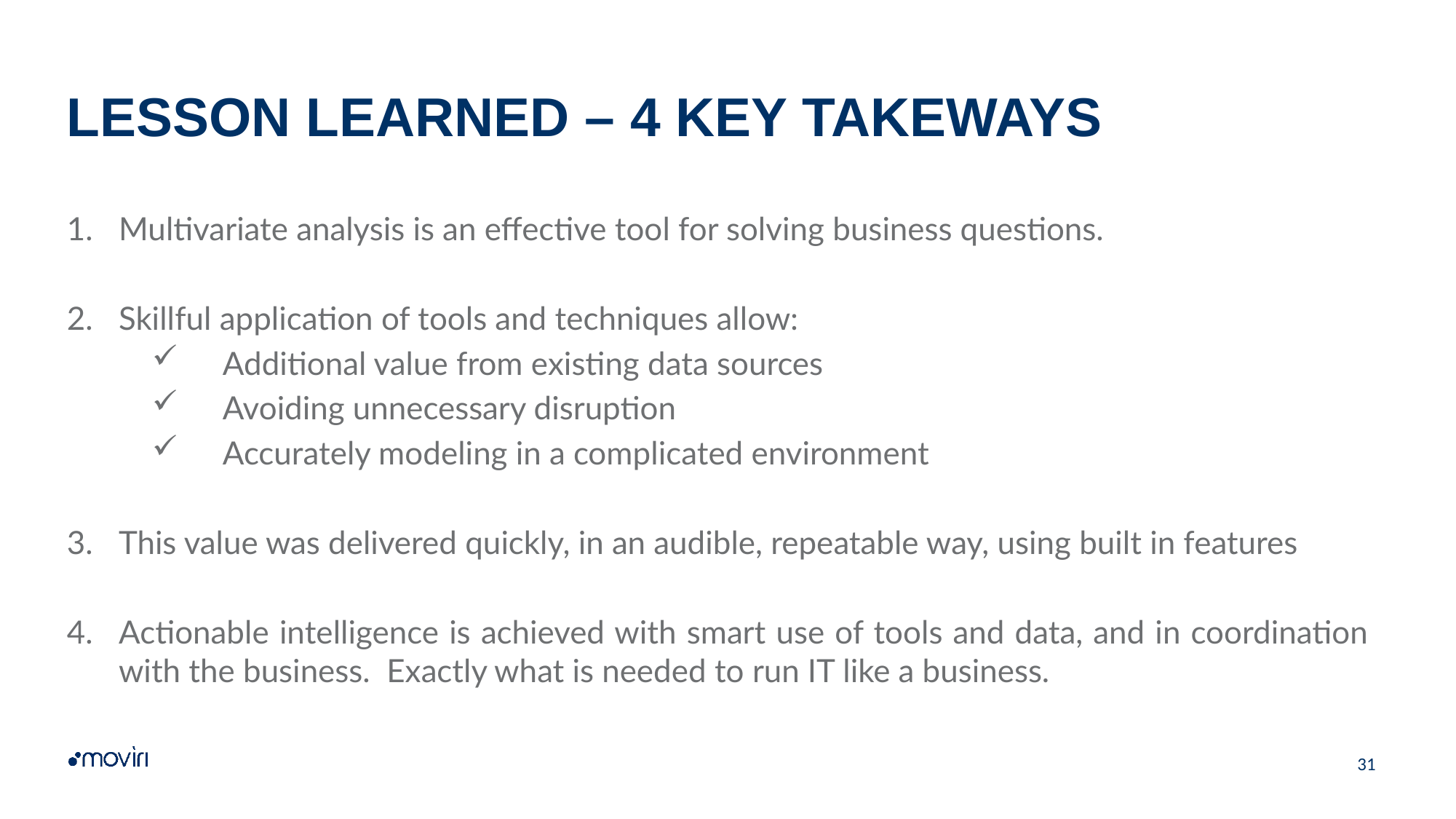

# LESSON LEARNED – 4 KEY TAKEWAYS
Multivariate analysis is an effective tool for solving business questions.

Skillful application of tools and techniques allow:
Additional value from existing data sources
Avoiding unnecessary disruption
Accurately modeling in a complicated environment

This value was delivered quickly, in an audible, repeatable way, using built in features

Actionable intelligence is achieved with smart use of tools and data, and in coordination with the business.  Exactly what is needed to run IT like a business.